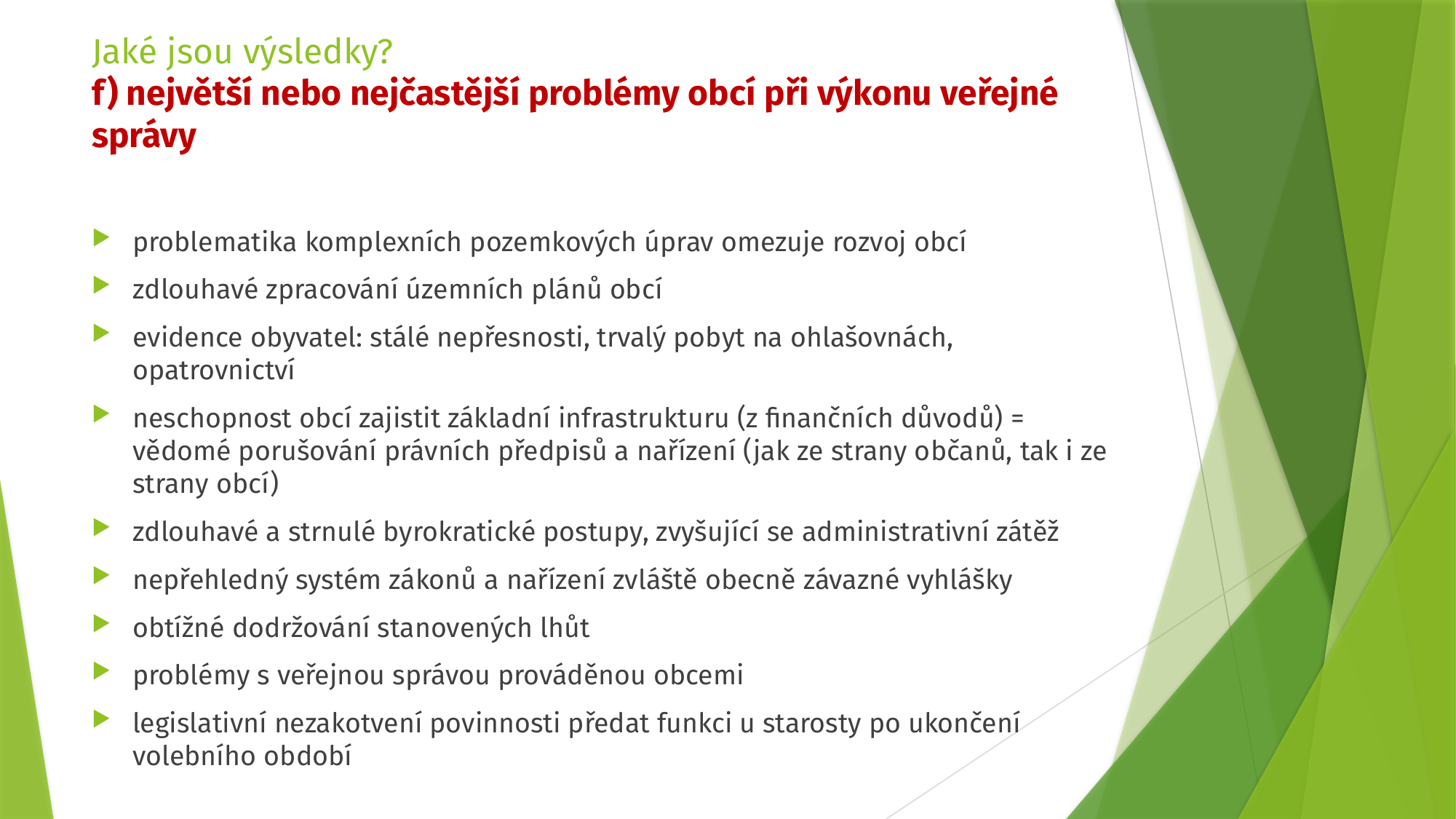

# Jaké jsou výsledky? f) největší nebo nejčastější problémy obcí při výkonu veřejné správy
problematika komplexních pozemkových úprav omezuje rozvoj obcí
zdlouhavé zpracování územních plánů obcí
evidence obyvatel: stálé nepřesnosti, trvalý pobyt na ohlašovnách, opatrovnictví
neschopnost obcí zajistit základní infrastrukturu (z finančních důvodů) = vědomé porušování právních předpisů a nařízení (jak ze strany občanů, tak i ze strany obcí)
zdlouhavé a strnulé byrokratické postupy, zvyšující se administrativní zátěž
nepřehledný systém zákonů a nařízení zvláště obecně závazné vyhlášky
obtížné dodržování stanovených lhůt
problémy s veřejnou správou prováděnou obcemi
legislativní nezakotvení povinnosti předat funkci u starosty po ukončení volebního období